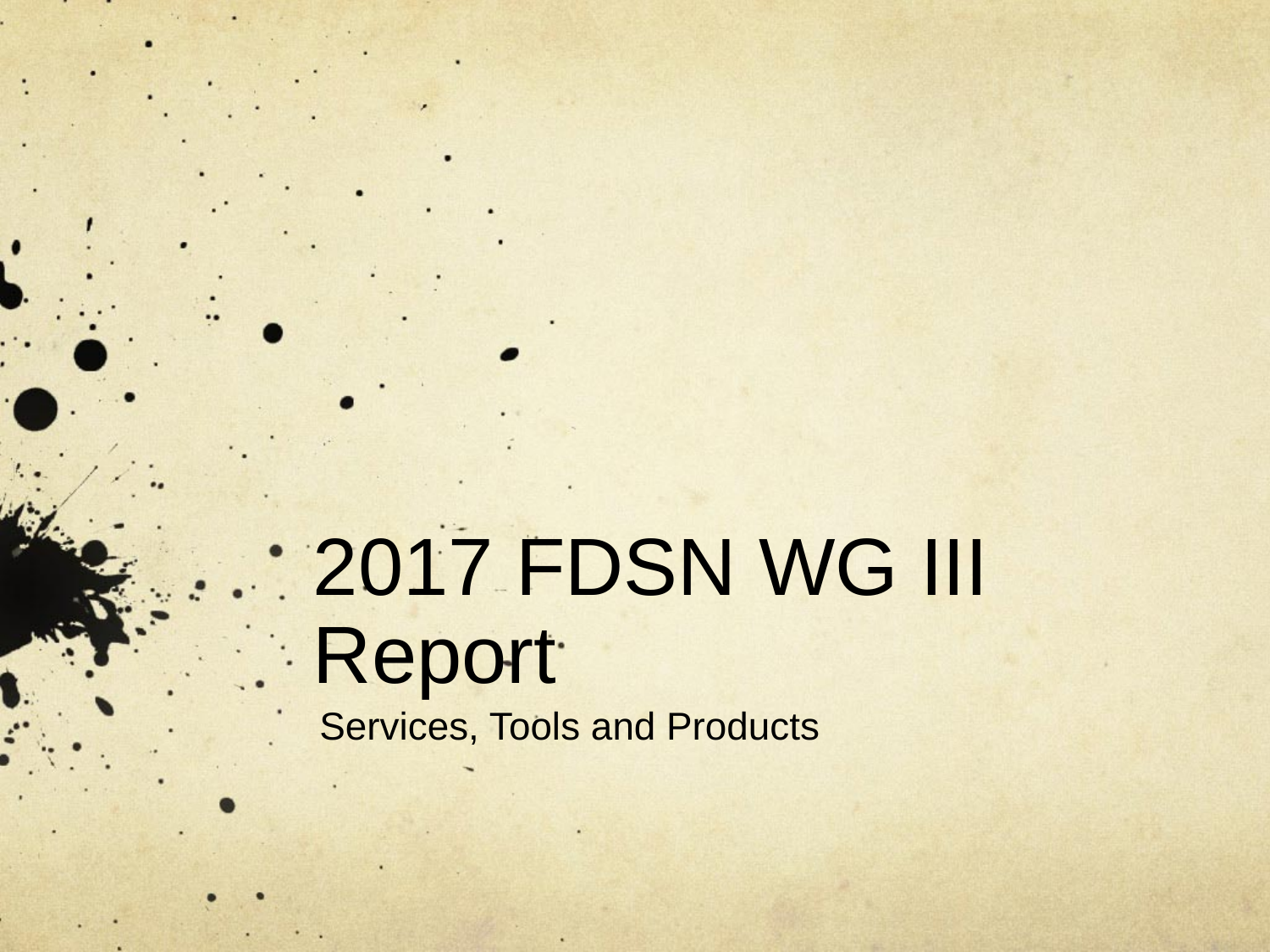

# 2017 FDSN WG III Report
Services, Tools and Products